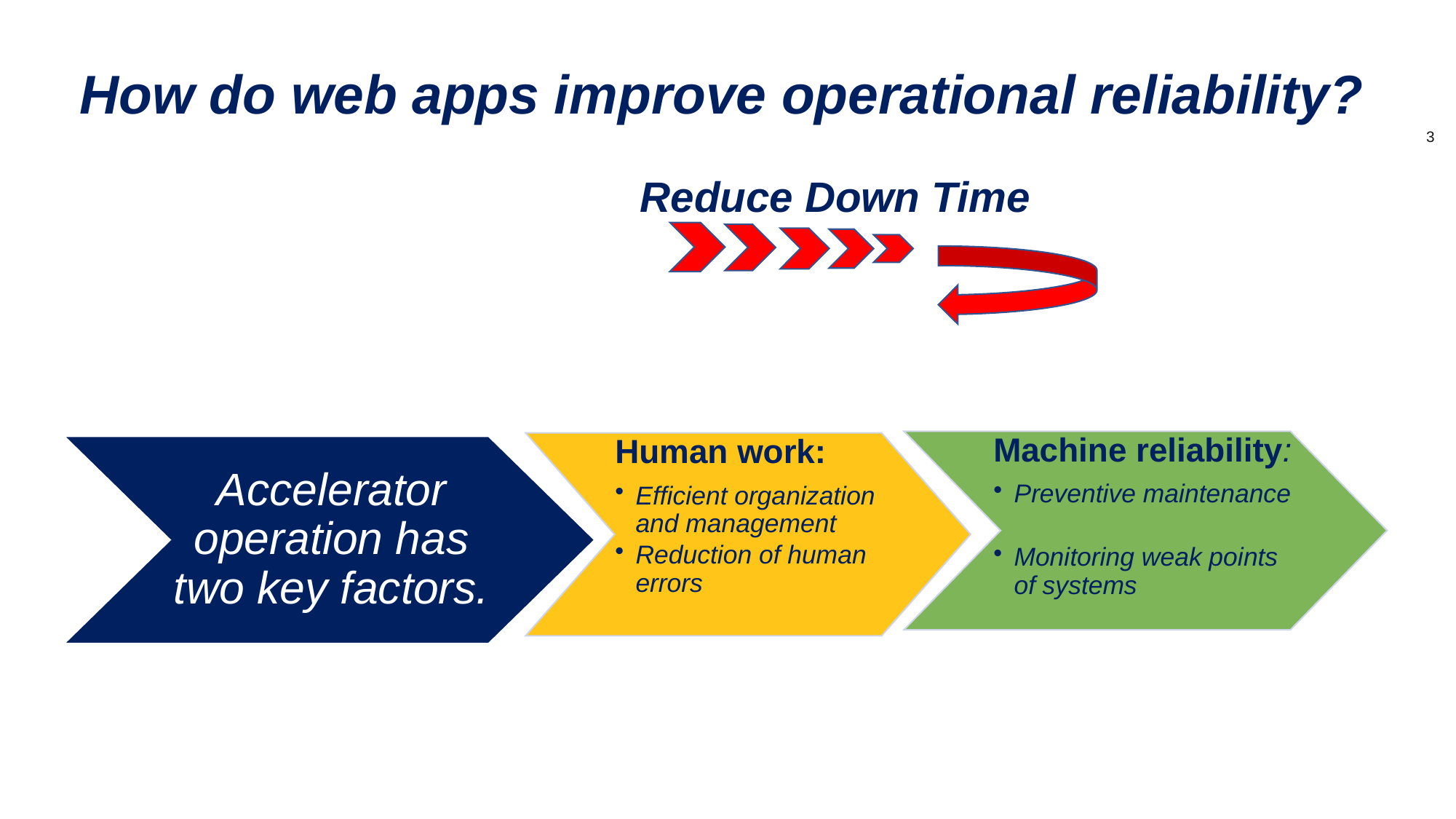

How do web apps improve operational reliability?
Reduce Down Time

Machine reliability:
Preventive maintenance

Monitoring weak points of systems
Human work:
Efficient organization and management
Reduction of human errors
Accelerator operation has two key factors.